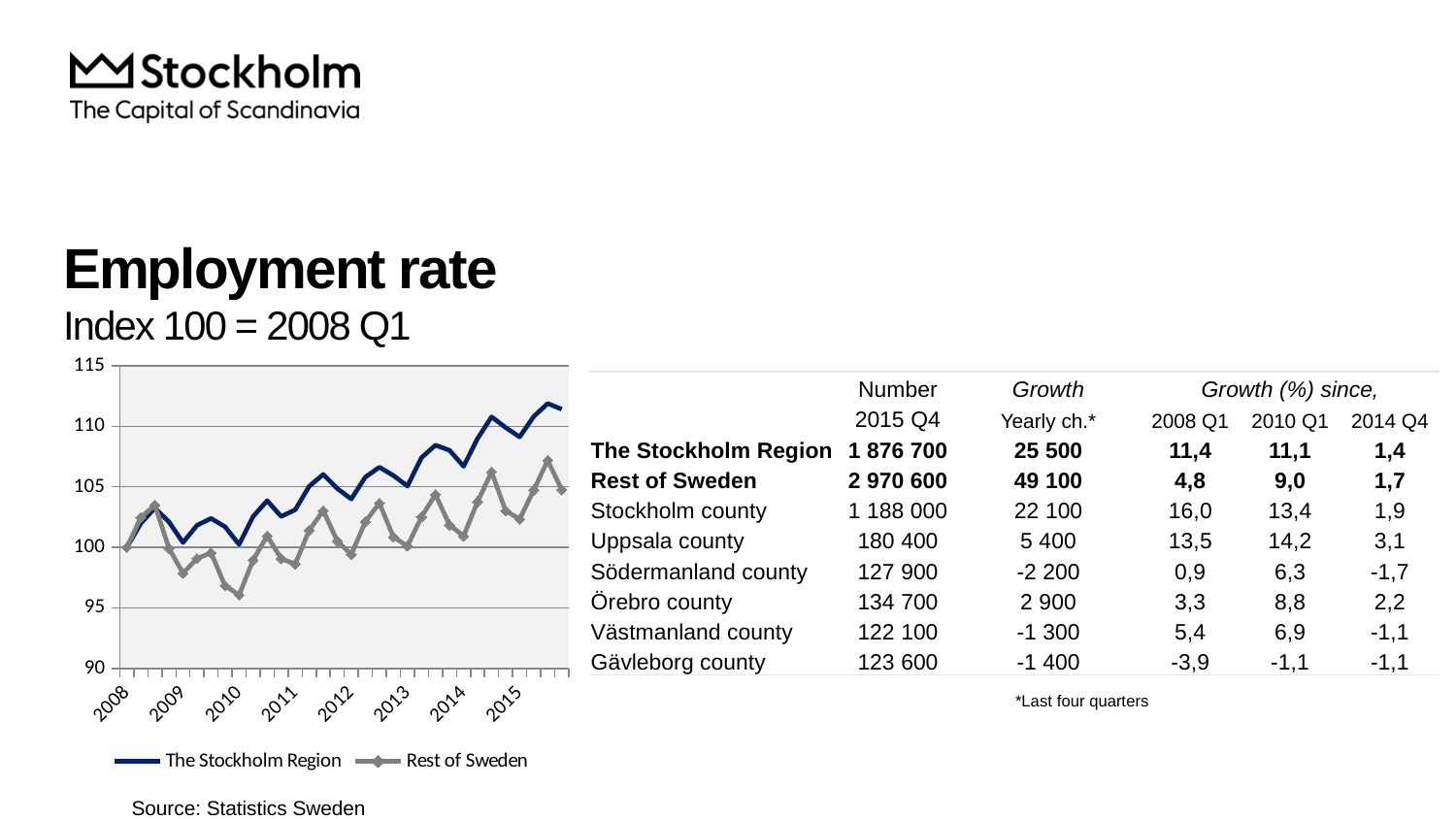

# Employment rate Index 100 = 2008 Q1

### Chart

| Category | The Stockholm Region | Rest of Sweden |
|---|---|---|
| 2008 | 100.0 | 100.0 |
|  | 101.99477558774639 | 102.47557922206157 |
|  | 103.25932082640703 | 103.48767500088161 |
|  | 102.11351222987415 | 99.93652360969072 |
| 2009 | 100.39776775112801 | 97.85590859399795 |
|  | 101.8285442887675 | 99.07606587438728 |
|  | 102.39254333887438 | 99.55566526783511 |
|  | 101.70387081453336 | 96.82618048453645 |
| 2010 | 100.24341011636191 | 96.06799026695349 |
|  | 102.55877463785323 | 98.94911309376873 |
|  | 103.85894086915222 | 100.95214585463907 |
|  | 102.55877463785323 | 99.06548647600239 |
| 2011 | 103.10496319164093 | 98.6211517438375 |
|  | 105.05818095464261 | 101.41411291744542 |
|  | 106.02588458798385 | 103.03628733646013 |
|  | 104.8622654951318 | 100.53249638537223 |
| 2012 | 103.99548800759915 | 99.40402722431851 |
|  | 105.80622180004748 | 102.119406143104 |
|  | 106.62550463072904 | 103.65694537503967 |
|  | 105.93683210638802 | 100.86398420143175 |
| 2013 | 105.07005461885537 | 100.10579398384878 |
|  | 107.40916646877226 | 102.51789681560109 |
|  | 108.44811208145333 | 104.36929153648128 |
|  | 108.02066017454285 | 101.85139471805904 |
| 2014 | 106.70268344811208 | 100.93098705786932 |
|  | 108.99430064117787 | 103.77331875727333 |
|  | 110.78722393730705 | 106.23479211482174 |
|  | 109.90263595345525 | 103.02570793807526 |
| 2015 | 109.13084777962479 | 102.32746764467326 |
|  | Number | Growth | Growth (%) since, |  |  |
| --- | --- | --- | --- | --- | --- |
|  | 2015 Q4 | Yearly ch.\* | 2008 Q1 | 2010 Q1 | 2014 Q4 |
| The Stockholm Region | 1 876 700 | 25 500 | 11,4 | 11,1 | 1,4 |
| Rest of Sweden | 2 970 600 | 49 100 | 4,8 | 9,0 | 1,7 |
| Stockholm county | 1 188 000 | 22 100 | 16,0 | 13,4 | 1,9 |
| Uppsala county | 180 400 | 5 400 | 13,5 | 14,2 | 3,1 |
| Södermanland county | 127 900 | -2 200 | 0,9 | 6,3 | -1,7 |
| Örebro county | 134 700 | 2 900 | 3,3 | 8,8 | 2,2 |
| Västmanland county | 122 100 | -1 300 | 5,4 | 6,9 | -1,1 |
| Gävleborg county | 123 600 | -1 400 | -3,9 | -1,1 | -1,1 |
*Last four quarters
Source: Statistics Sweden